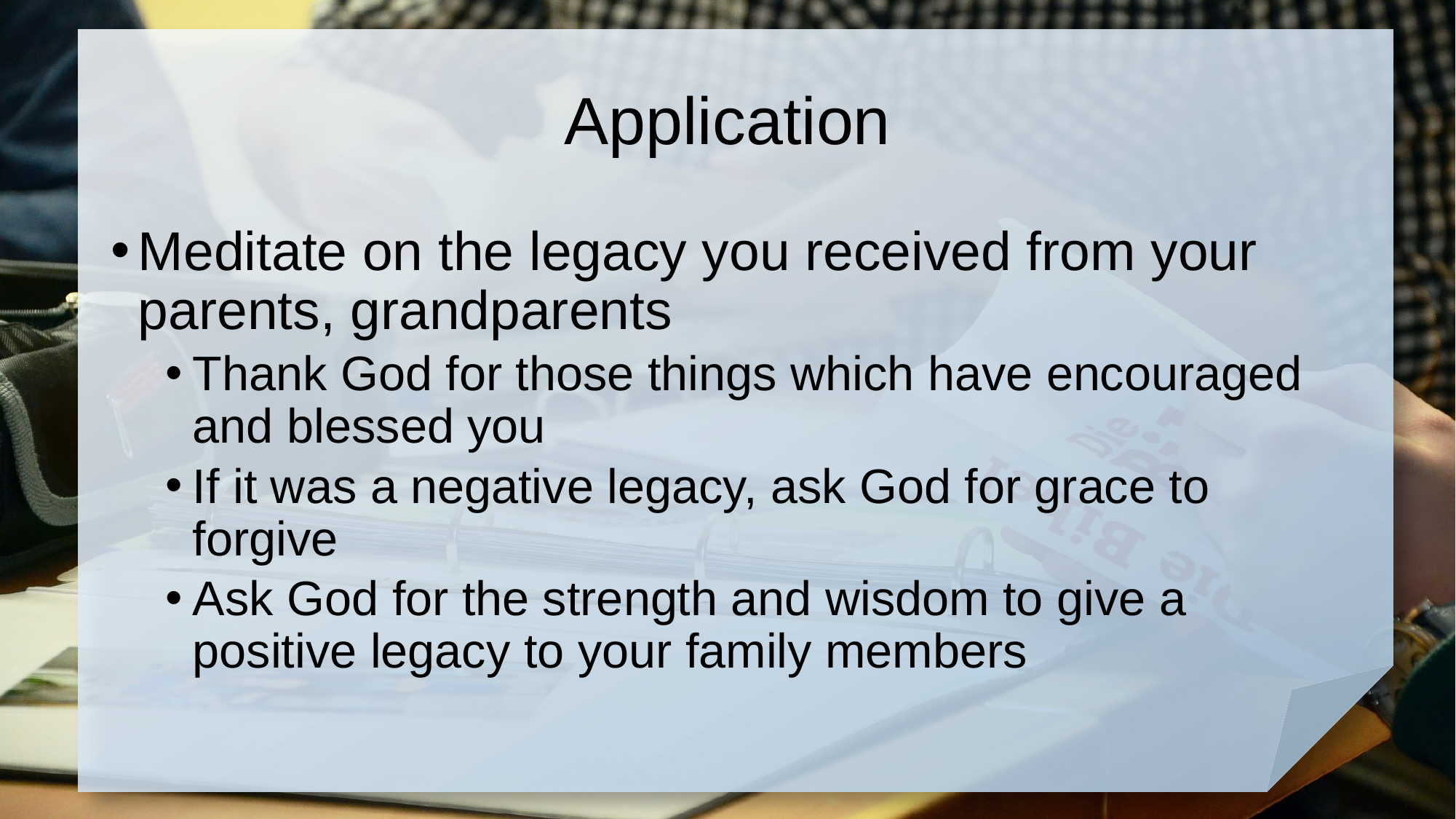

# Application
Meditate on the legacy you received from your parents, grandparents
Thank God for those things which have encouraged and blessed you
If it was a negative legacy, ask God for grace to forgive
Ask God for the strength and wisdom to give a positive legacy to your family members